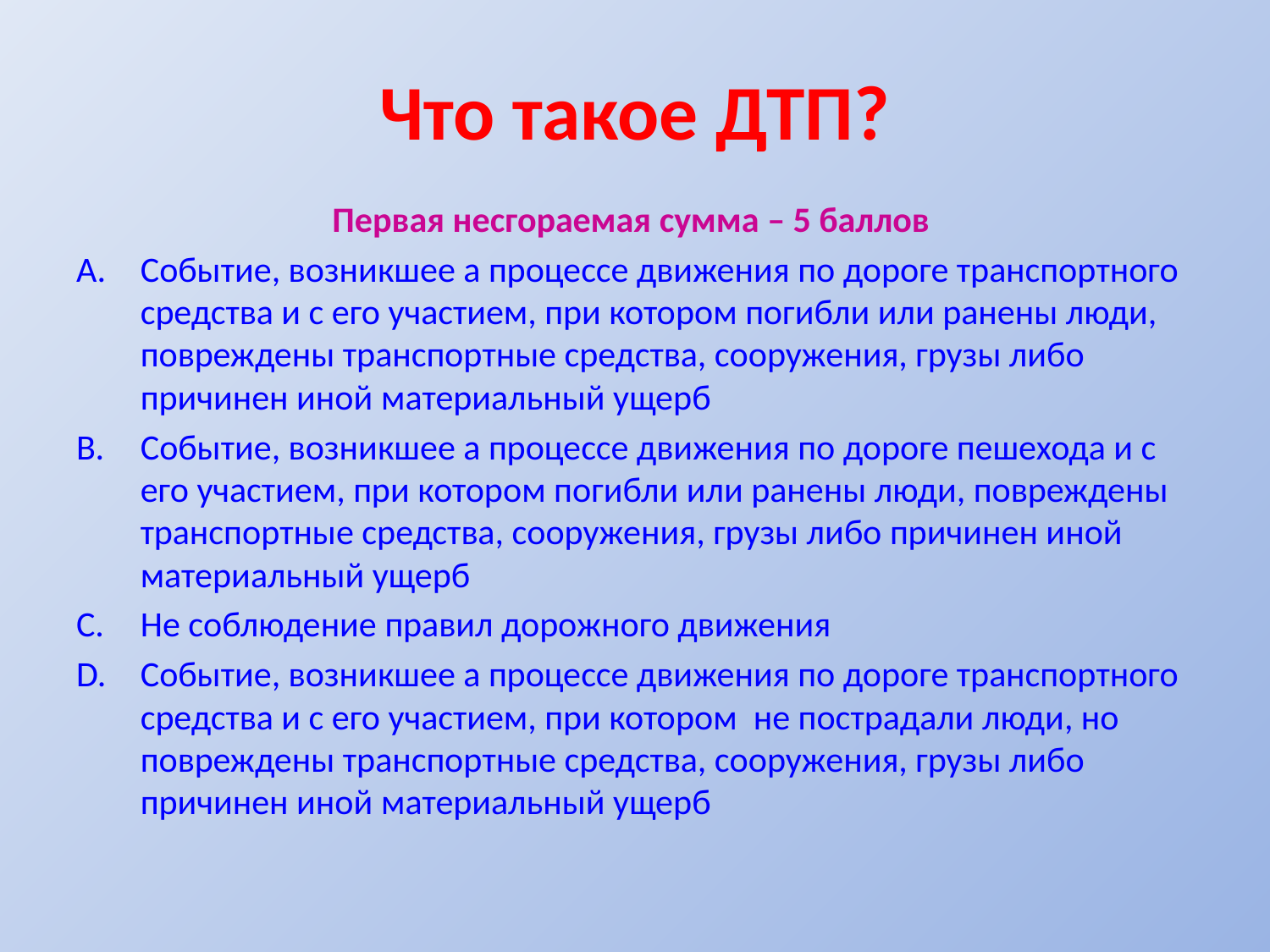

# Что такое ДТП?
Первая несгораемая сумма – 5 баллов
Событие, возникшее а процессе движения по дороге транспортного средства и с его участием, при котором погибли или ранены люди, повреждены транспортные средства, сооружения, грузы либо причинен иной материальный ущерб
Событие, возникшее а процессе движения по дороге пешехода и с его участием, при котором погибли или ранены люди, повреждены транспортные средства, сооружения, грузы либо причинен иной материальный ущерб
Не соблюдение правил дорожного движения
Событие, возникшее а процессе движения по дороге транспортного средства и с его участием, при котором  не пострадали люди, но повреждены транспортные средства, сооружения, грузы либо причинен иной материальный ущерб